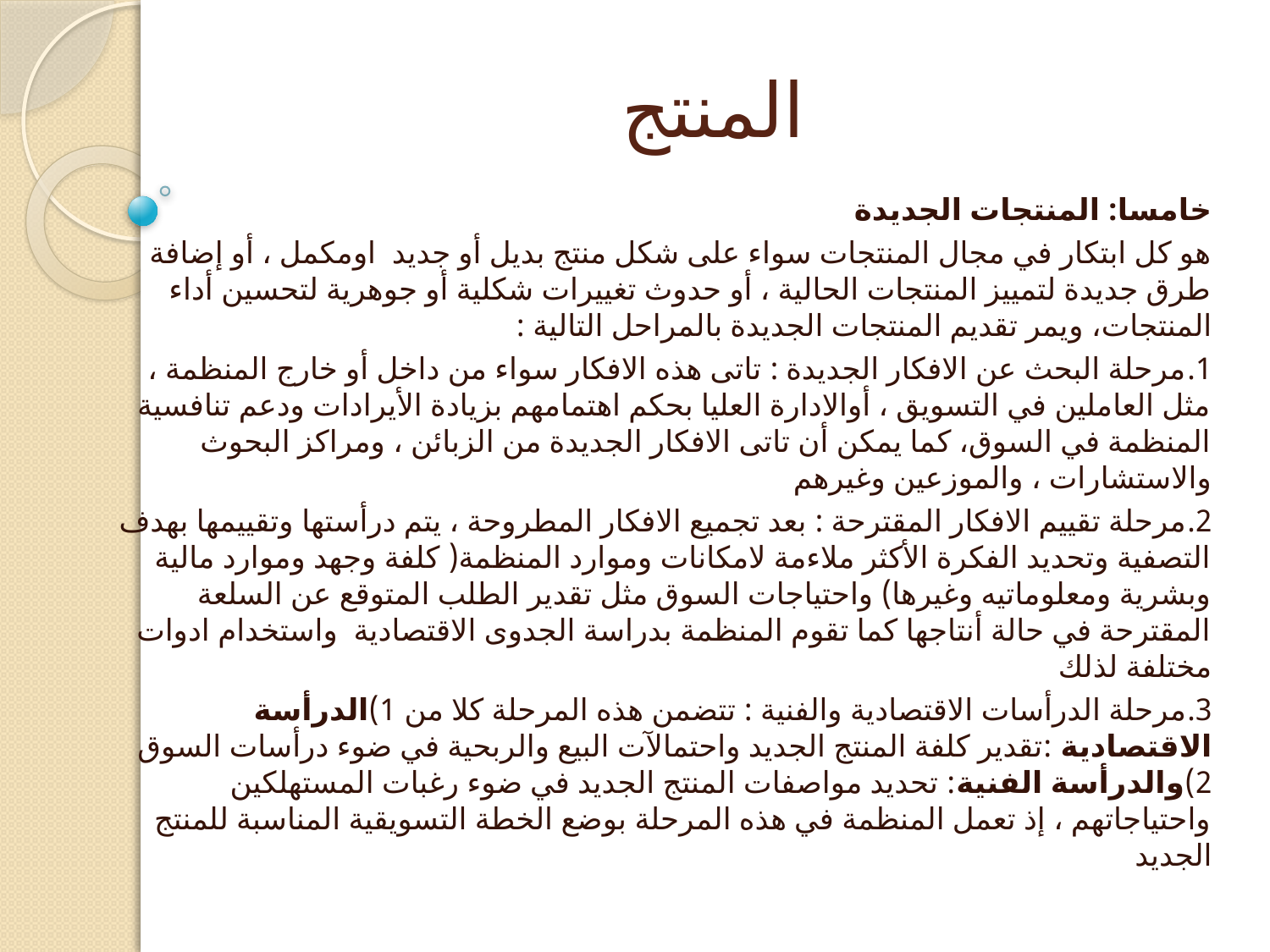

# المنتج
خامسا: المنتجات الجديدة
هو كل ابتكار في مجال المنتجات سواء على شكل منتج بديل أو جديد  اومكمل ، أو إضافة طرق جديدة لتمييز المنتجات الحالية ، أو حدوث تغييرات شكلية أو جوهرية لتحسين أداء المنتجات، ويمر تقديم المنتجات الجديدة بالمراحل التالية :
1.مرحلة البحث عن الافكار الجديدة : تاتى هذه الافكار سواء من داخل أو خارج المنظمة ، مثل العاملين في التسويق ، أوالادارة العليا بحكم اهتمامهم بزيادة الأيرادات ودعم تنافسية المنظمة في السوق، كما يمكن أن تاتى الافكار الجديدة من الزبائن ، ومراكز البحوث والاستشارات ، والموزعين وغيرهم
2.مرحلة تقييم الافكار المقترحة : بعد تجميع الافكار المطروحة ، يتم درأستها وتقييمها بهدف التصفية وتحديد الفكرة الأكثر ملاءمة لامكانات وموارد المنظمة( كلفة وجهد وموارد مالية وبشرية ومعلوماتيه وغيرها) واحتياجات السوق مثل تقدير الطلب المتوقع عن السلعة المقترحة في حالة أنتاجها كما تقوم المنظمة بدراسة الجدوى الاقتصادية  واستخدام ادوات مختلفة لذلك
3.مرحلة الدرأسات الاقتصادية والفنية : تتضمن هذه المرحلة كلا من 1)الدرأسة الاقتصادية :تقدير كلفة المنتج الجديد واحتمالآت البيع والربحية في ضوء درأسات السوق 2)والدرأسة الفنية: تحديد مواصفات المنتج الجديد في ضوء رغبات المستهلكين واحتياجاتهم ، إذ تعمل المنظمة في هذه المرحلة بوضع الخطة التسويقية المناسبة للمنتج الجديد